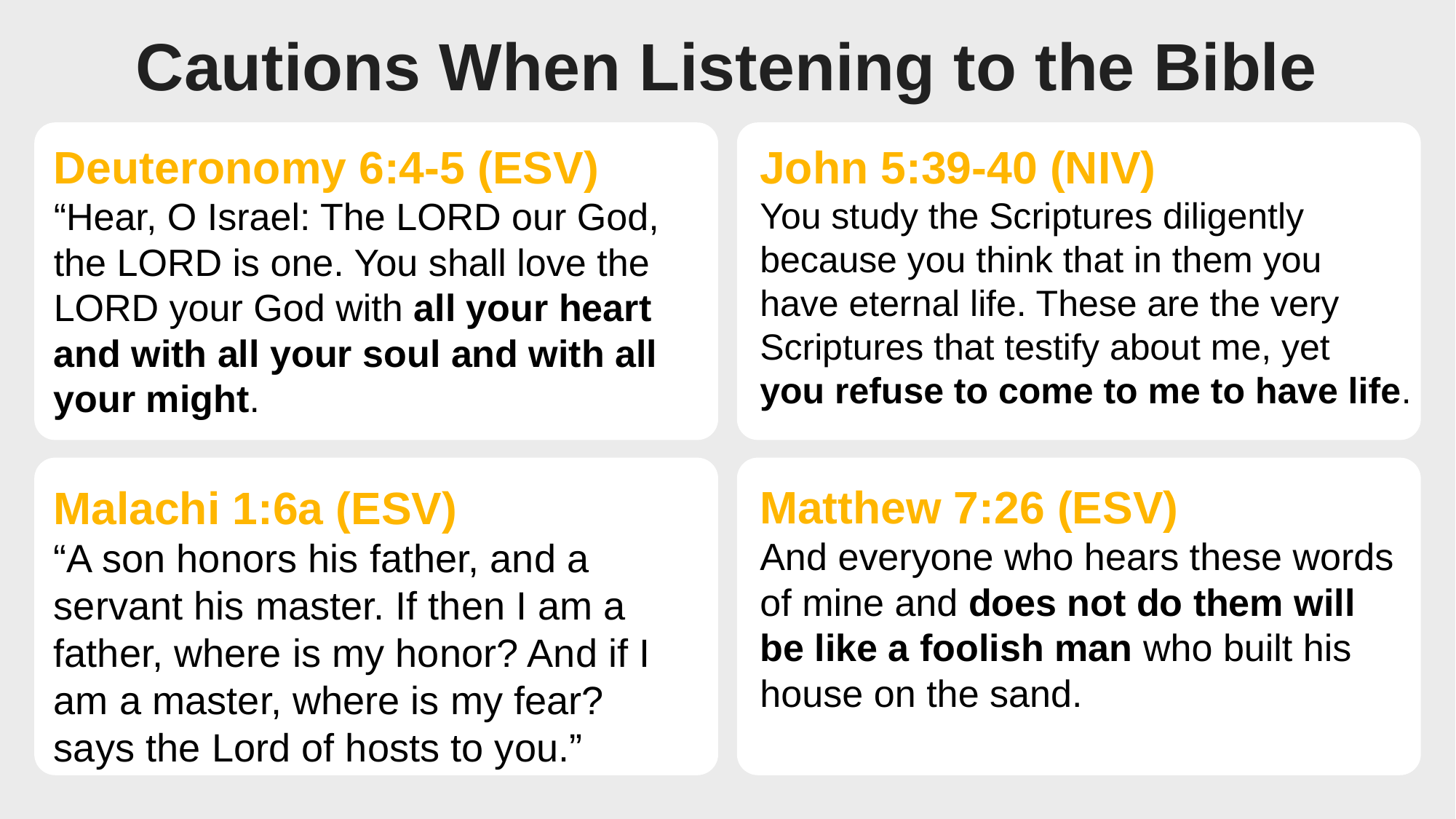

Cautions When Listening to the Bible

Deuteronomy 6:4-5 (ESV)
“Hear, O Israel: The LORD our God, the LORD is one. You shall love the LORD your God with all your heart and with all your soul and with all your might.
John 5:39-40 (NIV)
You study the Scriptures diligently because you think that in them you
have eternal life. These are the very Scriptures that testify about me, yet
you refuse to come to me to have life.

Matthew 7:26 (ESV)
And everyone who hears these words of mine and does not do them will be like a foolish man who built his house on the sand.
Malachi 1:6a (ESV)
“A son honors his father, and a servant his master. If then I am a father, where is my honor? And if I am a master, where is my fear? says the Lord of hosts to you.”